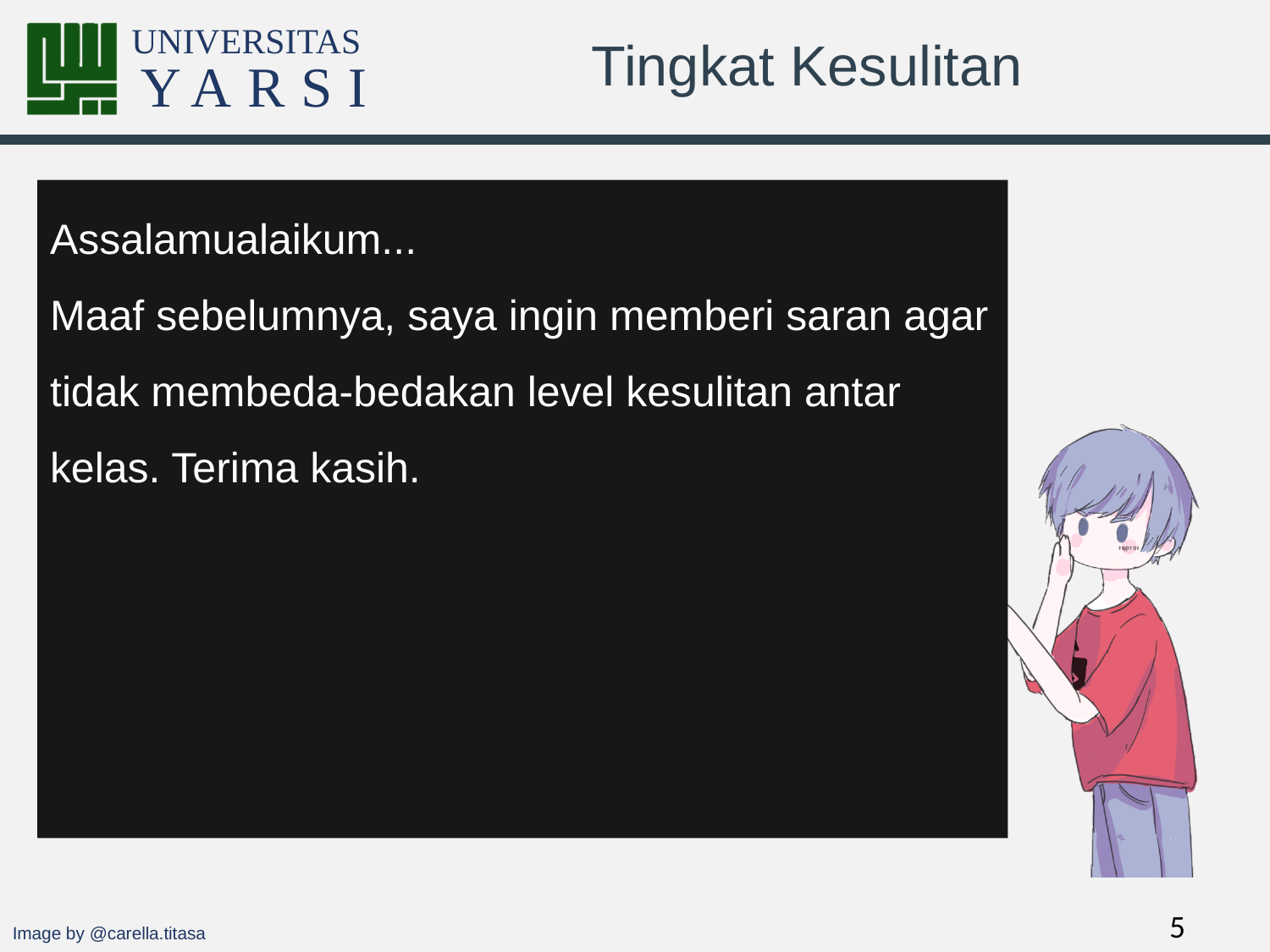

# Tingkat Kesulitan
Assalamualaikum...
Maaf sebelumnya, saya ingin memberi saran agar tidak membeda-bedakan level kesulitan antar kelas. Terima kasih.